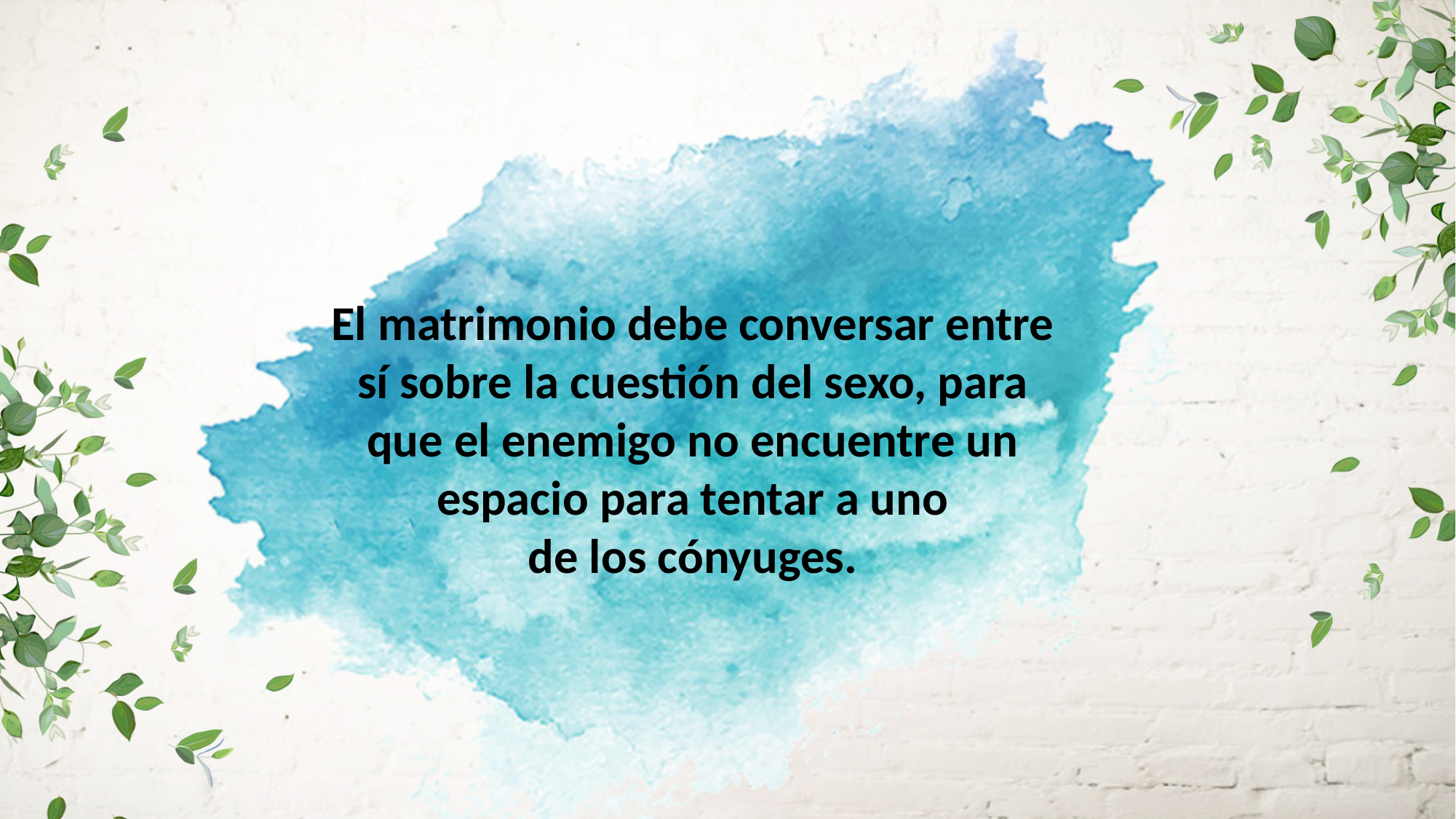

El matrimonio debe conversar entre sí sobre la cuestión del sexo, para que el enemigo no encuentre un espacio para tentar a uno
de los cónyuges.